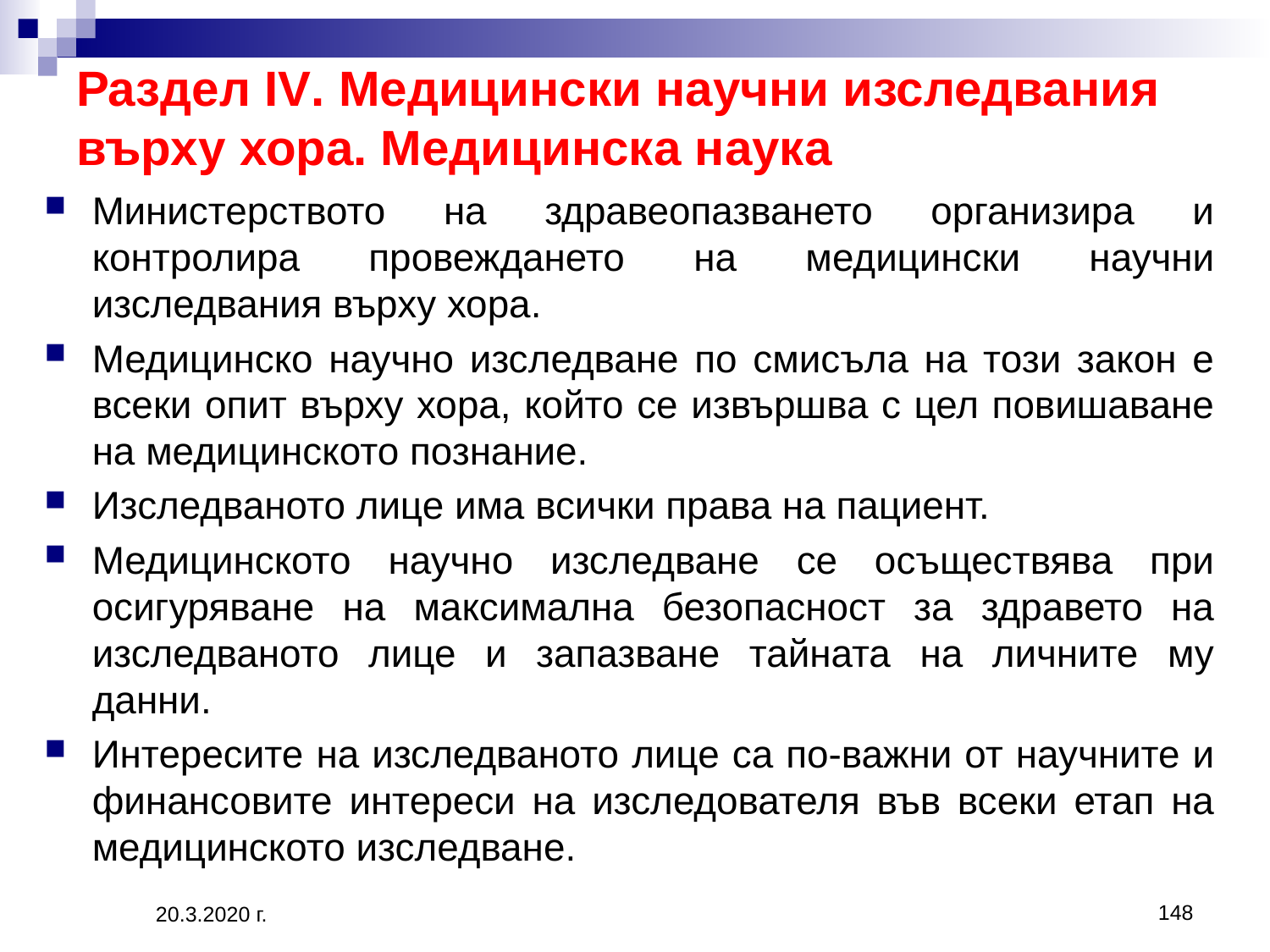

Раздел IV. Медицински научни изследвания върху хора. Медицинска наука
Министерството на здравеопазването организира и контролира провеждането на медицински научни изследвания върху хора.
Медицинско научно изследване по смисъла на този закон е всеки опит върху хора, който се извършва с цел повишаване на медицинското познание.
Изследваното лице има всички права на пациент.
Медицинското научно изследване се осъществява при осигуряване на максимална безопасност за здравето на изследваното лице и запазване тайната на личните му данни.
Интересите на изследваното лице са по-важни от научните и финансовите интереси на изследователя във всеки етап на медицинското изследване.
148
20.3.2020 г.